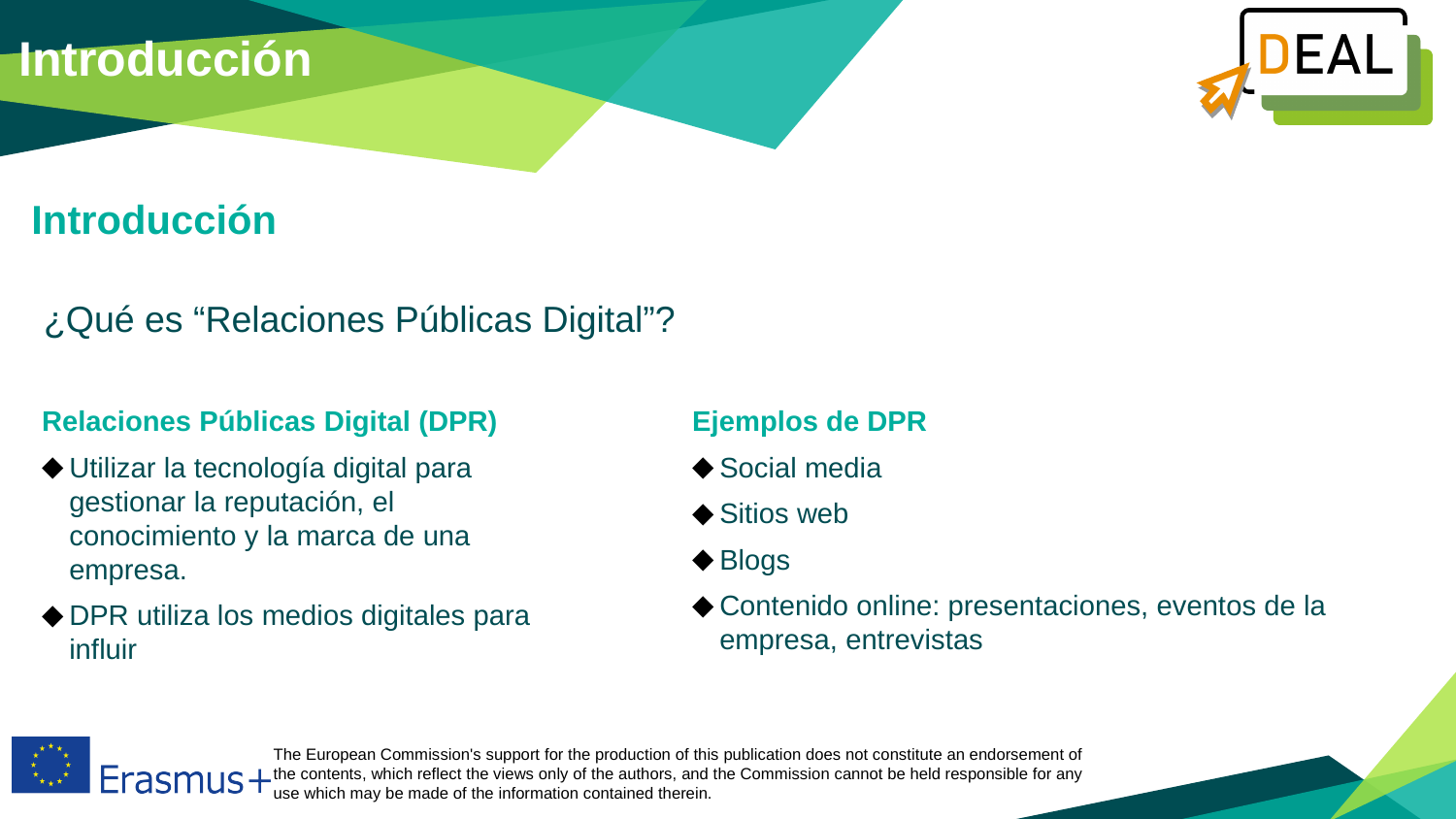

Introducción
Introducción

¿Qué es “Relaciones Públicas Digital”?

Ejemplos de DPR
Social media
Sitios web
Blogs
Contenido online: presentaciones, eventos de la empresa, entrevistas

Relaciones Públicas Digital (DPR)
Utilizar la tecnología digital para gestionar la reputación, el conocimiento y la marca de una empresa.
DPR utiliza los medios digitales para influir